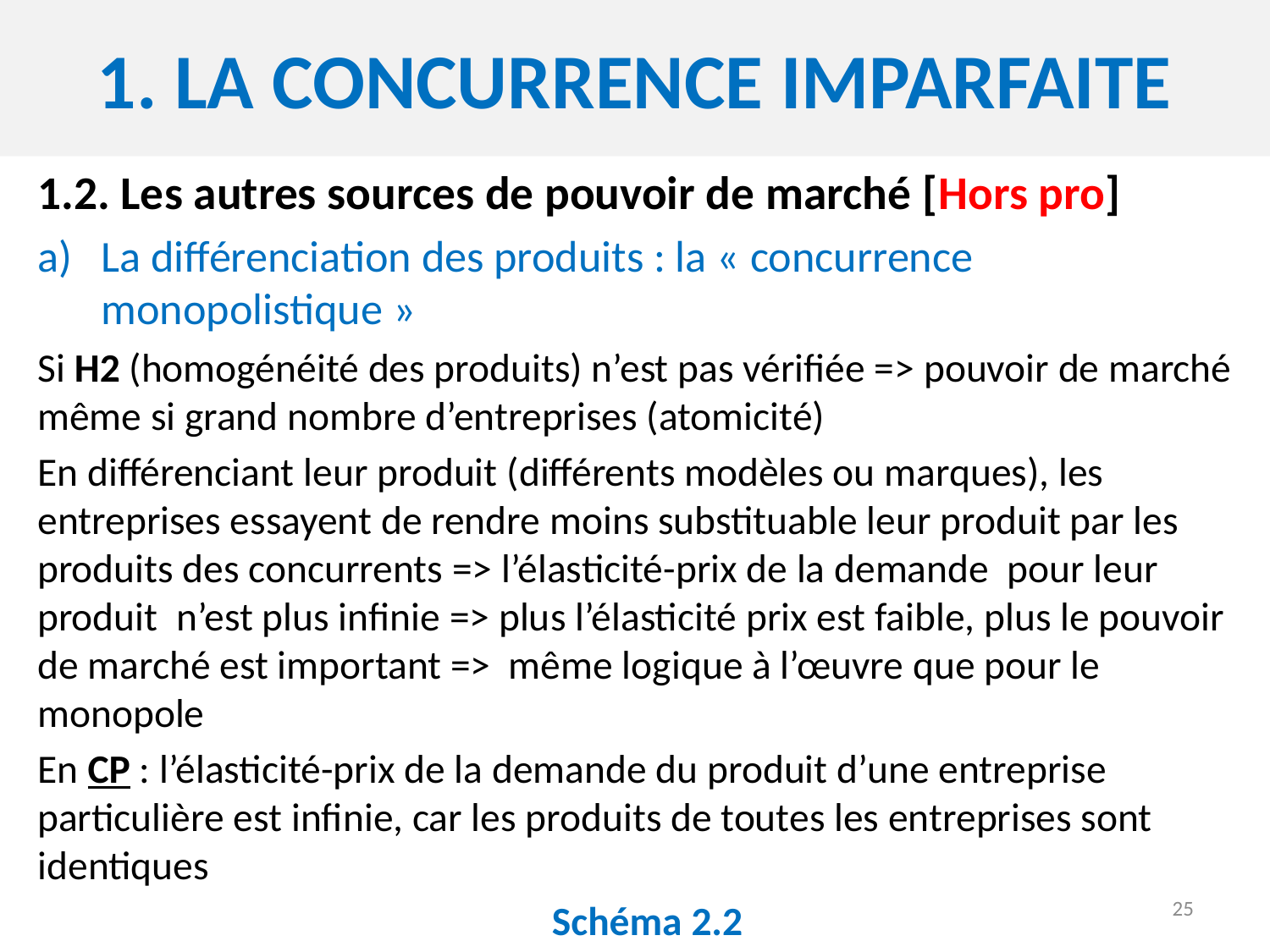

# 1. demande et offre en fonction du prix
1. La concurrence imparfaite
1.2. Les autres sources de pouvoir de marché [Hors pro]
La différenciation des produits : la « concurrence monopolistique »
Si H2 (homogénéité des produits) n’est pas vérifiée => pouvoir de marché même si grand nombre d’entreprises (atomicité)
En différenciant leur produit (différents modèles ou marques), les entreprises essayent de rendre moins substituable leur produit par les produits des concurrents => l’élasticité-prix de la demande  pour leur produit  n’est plus infinie => plus l’élasticité prix est faible, plus le pouvoir de marché est important =>  même logique à l’œuvre que pour le monopole
En CP : l’élasticité-prix de la demande du produit d’une entreprise particulière est infinie, car les produits de toutes les entreprises sont identiques
Schéma 2.2

25